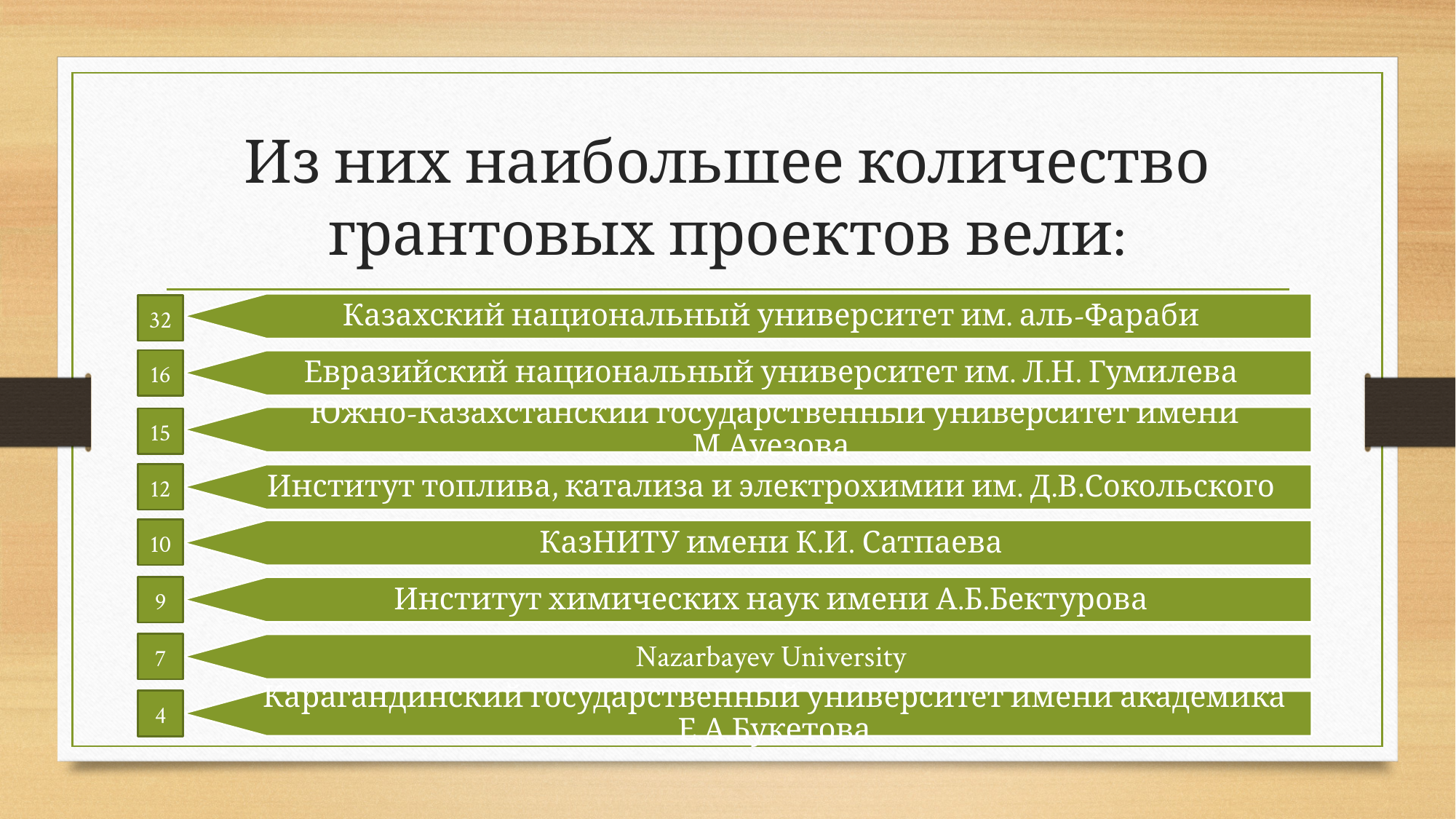

# Из них наибольшее количество грантовых проектов вели:
Казахский национальный университет им. аль-Фараби
Евразийский национальный университет им. Л.Н. Гумилева
Южно-Казахстанский государственный университет имени М.Ауезова
32
16
15
12
Институт топлива, катализа и электрохимии им. Д.В.Сокольского
КазНИТУ имени К.И. Сатпаева
Институт химических наук имени А.Б.Бектурова
10
9
7
Nazarbayev University
4
Карагандинский государственный университет имени академика Е.А.Букетова